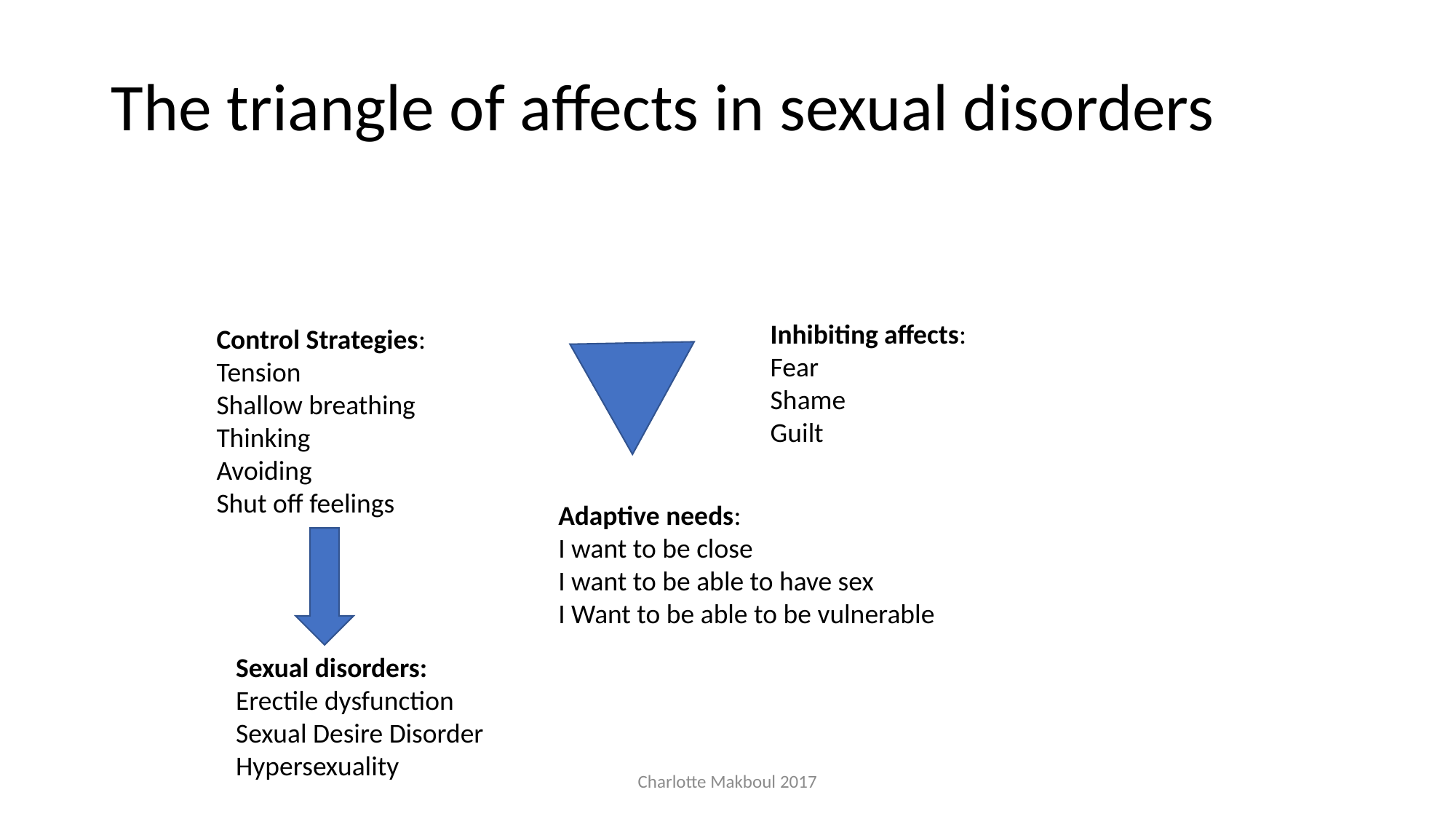

# The triangle of affects in sexual disorders
Inhibiting affects:
Fear
Shame
Guilt
Control Strategies:
Tension
Shallow breathing
Thinking
Avoiding
Shut off feelings

Adaptive needs:
I want to be close
I want to be able to have sex
I Want to be able to be vulnerable

Sexual disorders:
Erectile dysfunction
Sexual Desire Disorder
Hypersexuality
Charlotte Makboul 2017